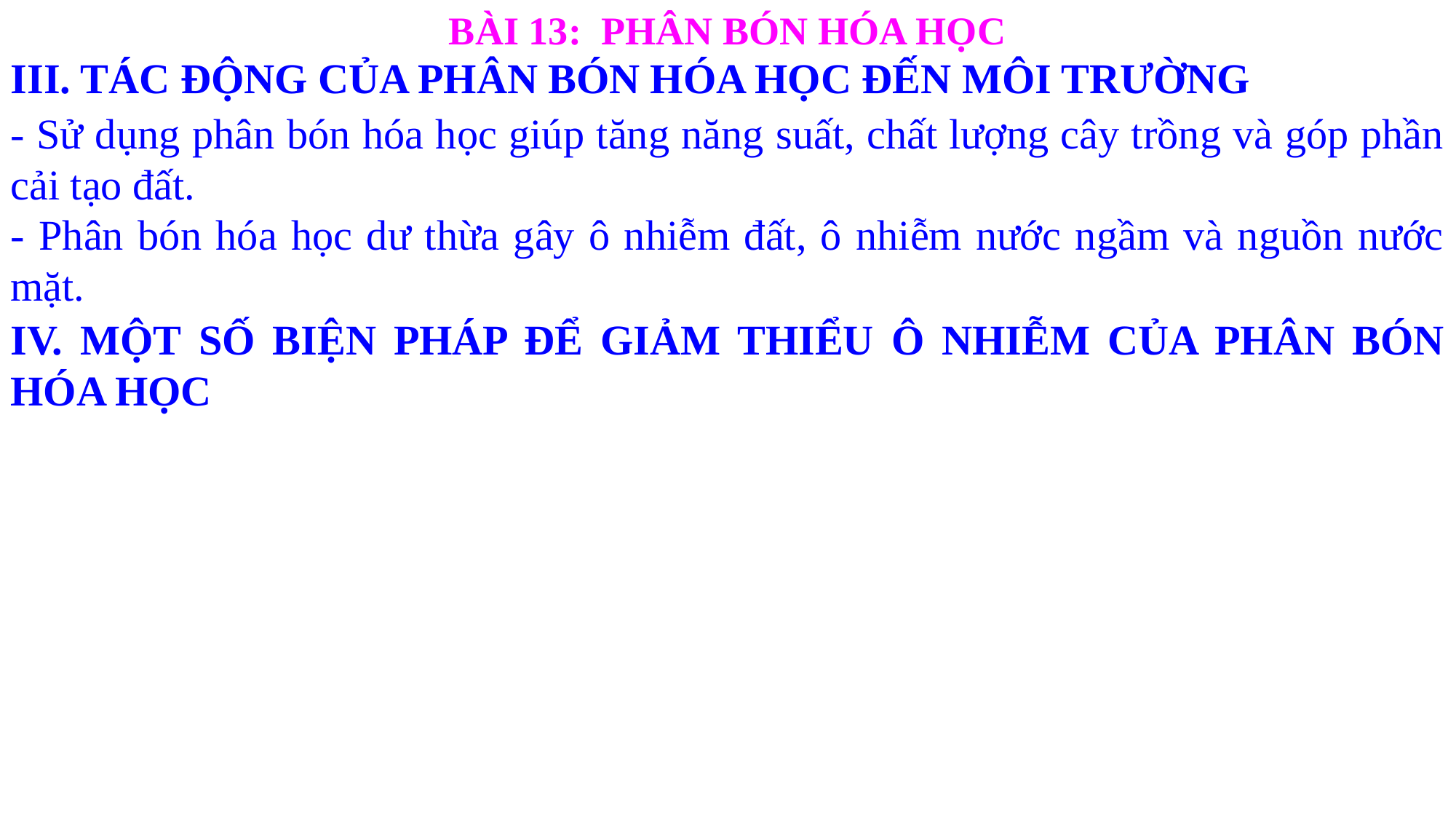

BÀI 13:  PHÂN BÓN HÓA HỌC

III. TÁC ĐỘNG CỦA PHÂN BÓN HÓA HỌC ĐẾN MÔI TRƯỜNG

- Sử dụng phân bón hóa học giúp tăng năng suất, chất lượng cây trồng và góp phần cải tạo đất.

- Phân bón hóa học dư thừa gây ô nhiễm đất, ô nhiễm nước ngầm và nguồn nước mặt.
IV. MỘT SỐ BIỆN PHÁP ĐỂ GIẢM THIỂU Ô NHIỄM CỦA PHÂN BÓN HÓA HỌC